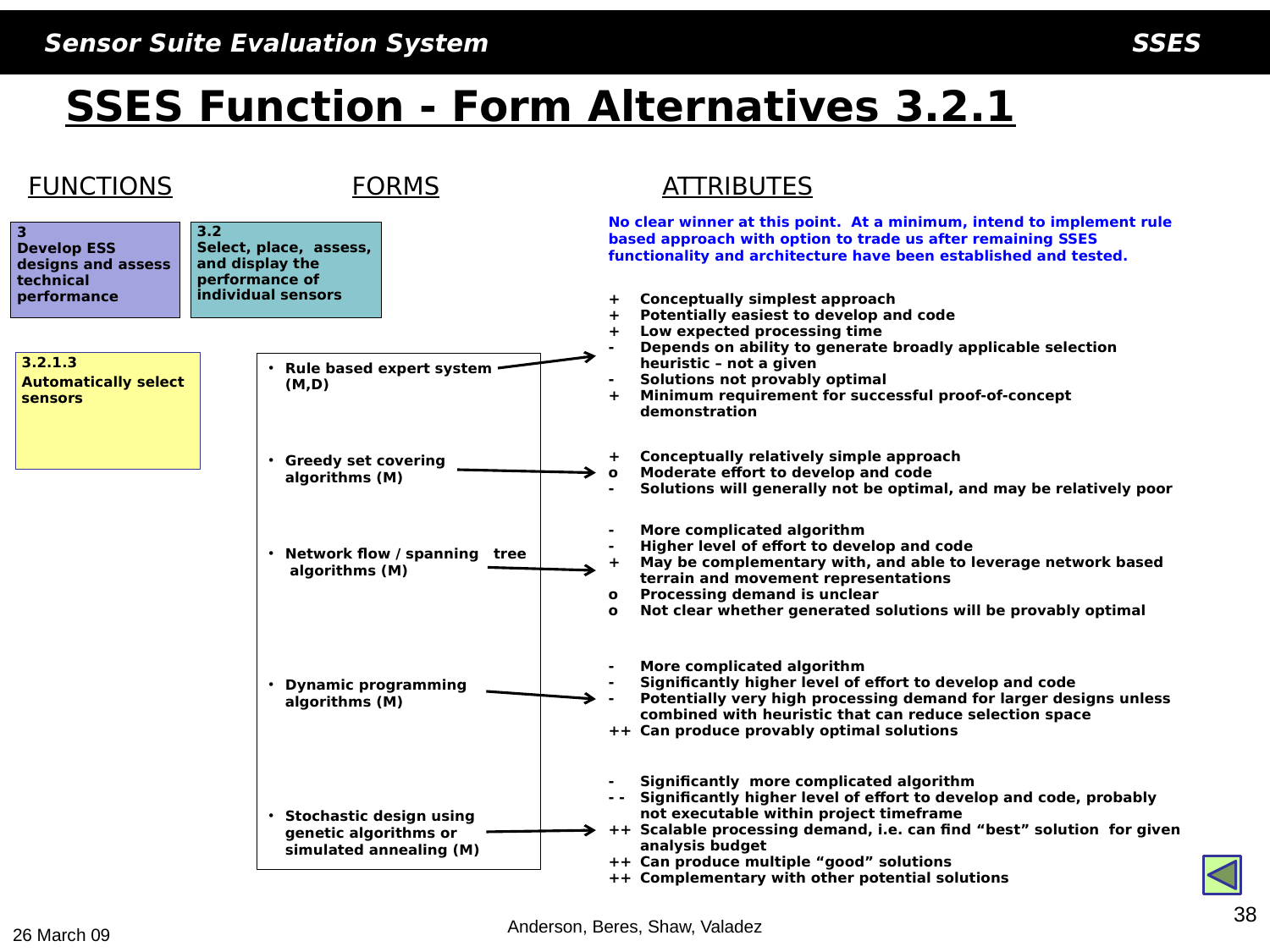

# SSES Function - Form Alternatives 3.2.1
FUNCTIONS
FORMS
ATTRIBUTES
No clear winner at this point.  At a minimum, intend to implement rule based approach with option to trade us after remaining SSES functionality and architecture have been established and tested.
3
Develop ESS designs and assess technical performance
3.2
Select, place,  assess, and display the performance of individual sensors
+	Conceptually simplest approach
+	Potentially easiest to develop and code
+	Low expected processing time
- 	Depends on ability to generate broadly applicable selection heuristic – not a given
-	Solutions not provably optimal
+	Minimum requirement for successful proof-of-concept demonstration
3.2.1.3
Automatically select sensors
Rule based expert system (M,D)

Greedy set covering algorithms (M)

Network flow / spanning   tree  algorithms (M)

Dynamic programming algorithms (M)

Stochastic design using genetic algorithms or simulated annealing (M)
+	Conceptually relatively simple approach
o	Moderate effort to develop and code
- 	Solutions will generally not be optimal, and may be relatively poor
-	More complicated algorithm
-	Higher level of effort to develop and code
+	May be complementary with, and able to leverage network based terrain and movement representations
o	Processing demand is unclear
o	Not clear whether generated solutions will be provably optimal
-	More complicated algorithm
-	Significantly higher level of effort to develop and code
-	Potentially very high processing demand for larger designs unless combined with heuristic that can reduce selection space
++	Can produce provably optimal solutions
-	Significantly  more complicated algorithm
- -	Significantly higher level of effort to develop and code, probably not executable within project timeframe
++	Scalable processing demand, i.e. can find “best” solution  for given analysis budget
++	Can produce multiple “good” solutions
++ 	Complementary with other potential solutions

38
Anderson, Beres, Shaw, Valadez
26 March 09